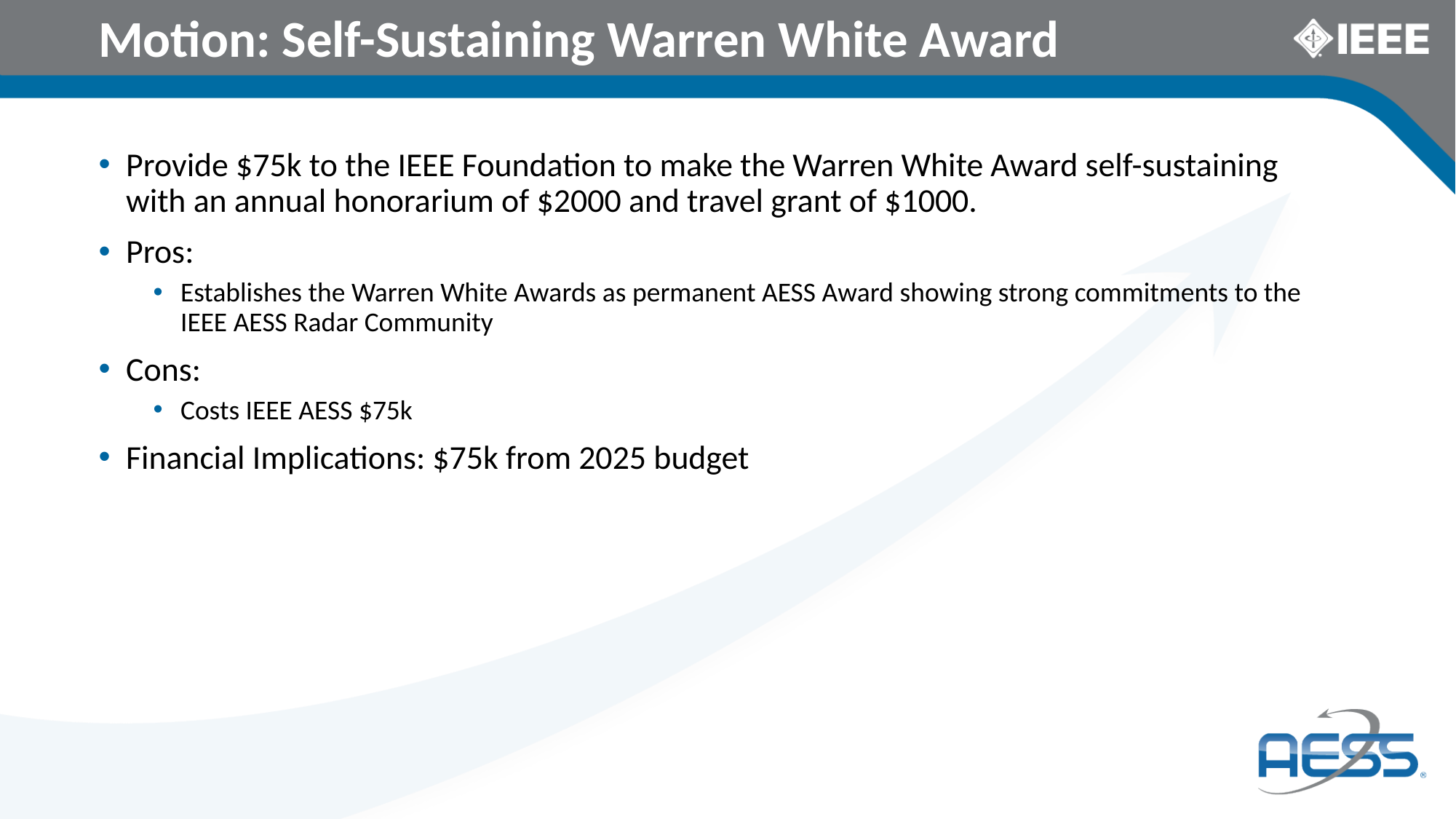

# Motion: Self-Sustaining Warren White Award
Provide $75k to the IEEE Foundation to make the Warren White Award self-sustaining with an annual honorarium of $2000 and travel grant of $1000.
Pros:
Establishes the Warren White Awards as permanent AESS Award showing strong commitments to the IEEE AESS Radar Community
Cons:
Costs IEEE AESS $75k
Financial Implications: $75k from 2025 budget